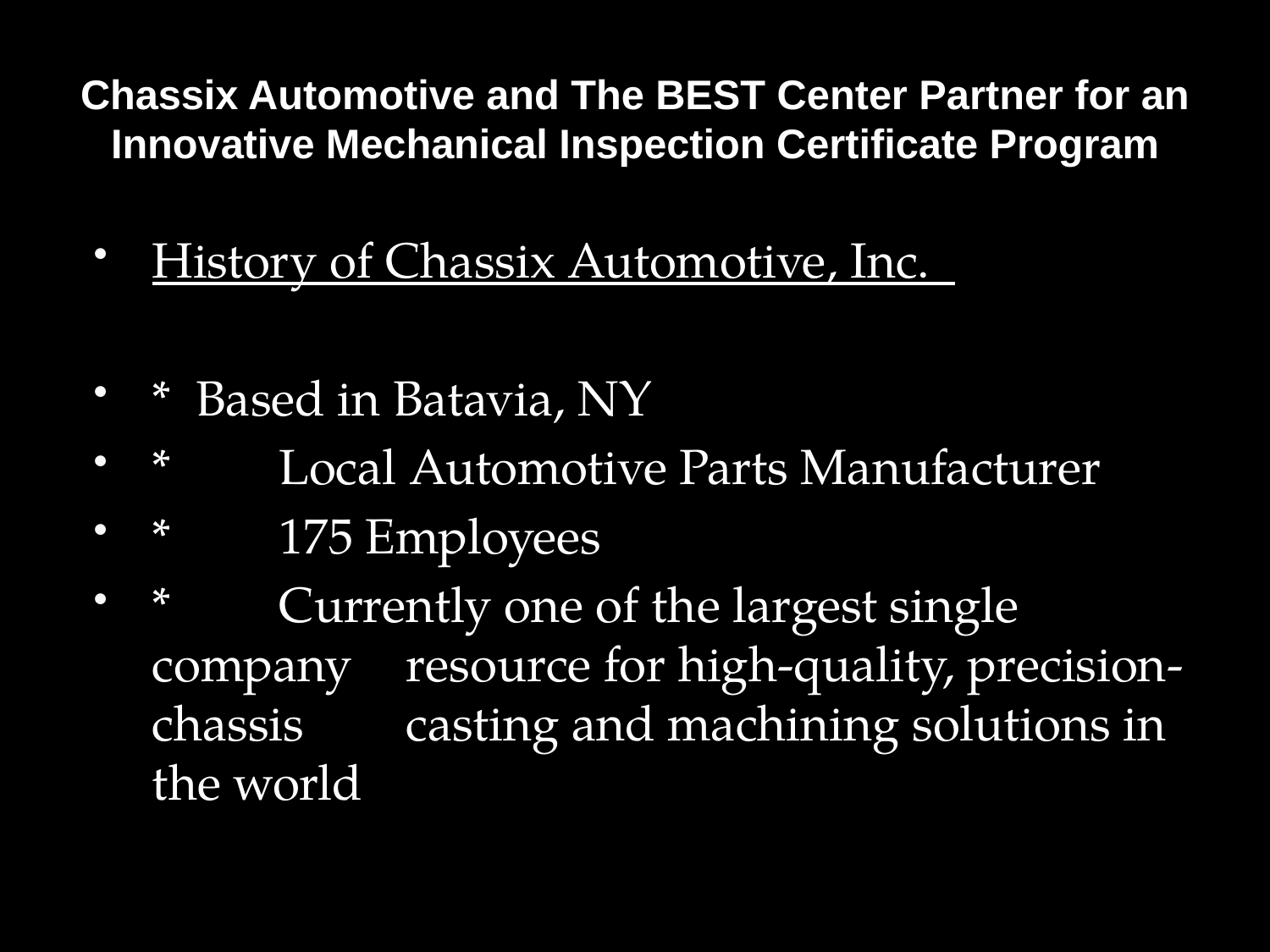

# Chassix Automotive and The BEST Center Partner for an Innovative Mechanical Inspection Certificate Program
History of Chassix Automotive, Inc.

*  Based in Batavia, NY
* 	Local Automotive Parts Manufacturer
* 	175 Employees
* 	Currently one of the largest single company 	resource for high-quality, precision-chassis 	casting and machining solutions in the world